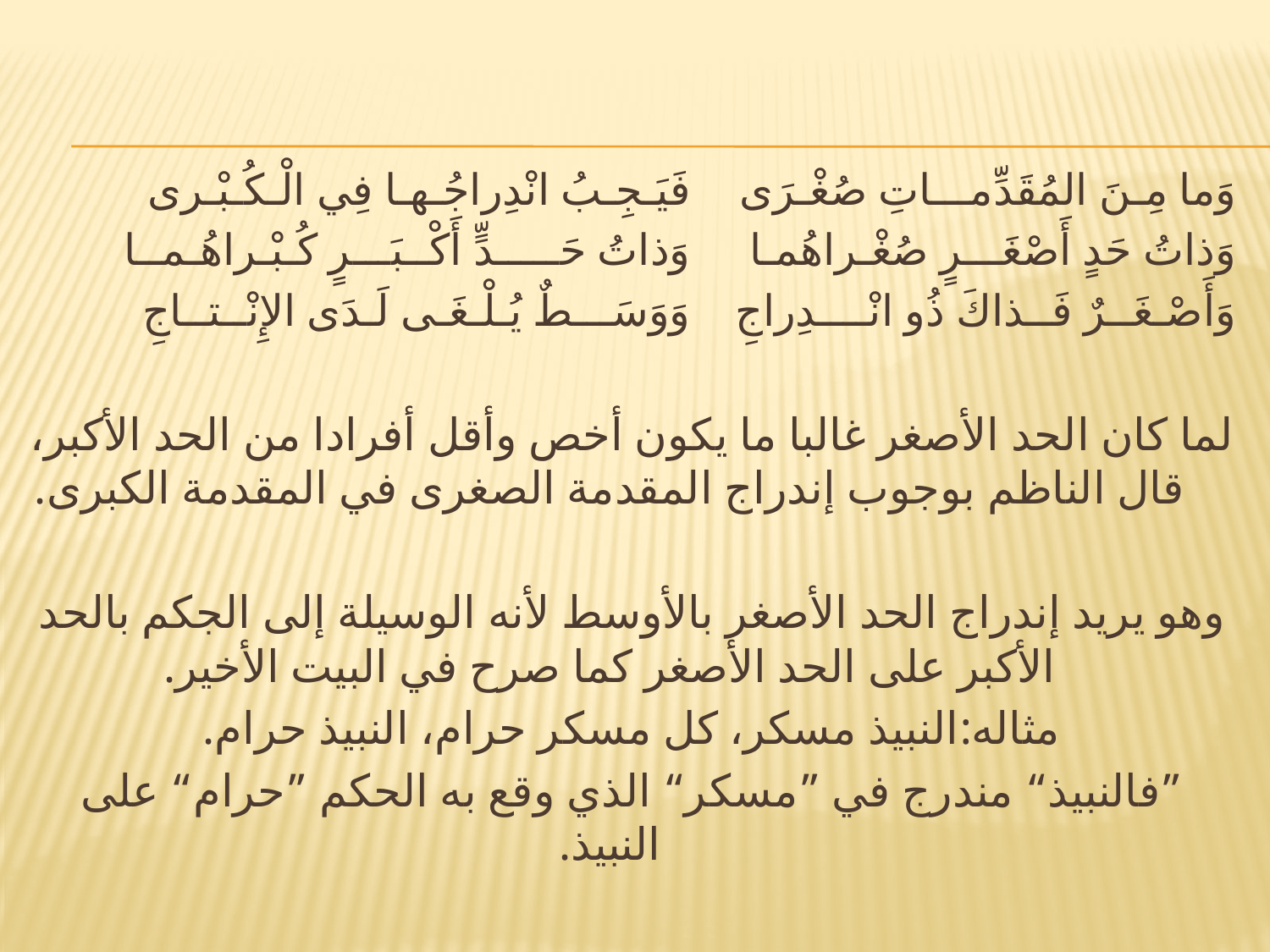

#
وَما مِـنَ المُقَدِّمـــاتِ صُغْـرَى		فَيَـجِـبُ انْدِراجُـهـا فِي الْـكُـبْـرى
وَذاتُ حَدٍ أَصْغَـــرٍ صُغْـراهُمـا		وَذاتُ حَـــــدٍّ أَكْــبَـــرٍ كُـبْـراهُـمــا
وَأَصْـغَــرٌ فَــذاكَ ذُو انْــــدِراجِ		وَوَسَـــطٌ يُـلْـغَـى لَـدَى الإِنْــتــاجِ

لما كان الحد الأصغر غالبا ما يكون أخص وأقل أفرادا من الحد الأكبر، قال الناظم بوجوب إندراج المقدمة الصغرى في المقدمة الكبرى.

وهو يريد إندراج الحد الأصغر بالأوسط لأنه الوسيلة إلى الجكم بالحد الأكبر على الحد الأصغر كما صرح في البيت الأخير.
مثاله:النبيذ مسكر، كل مسكر حرام، النبيذ حرام.
”فالنبيذ“ مندرج في ”مسكر“ الذي وقع به الحكم ”حرام“ على النبيذ.